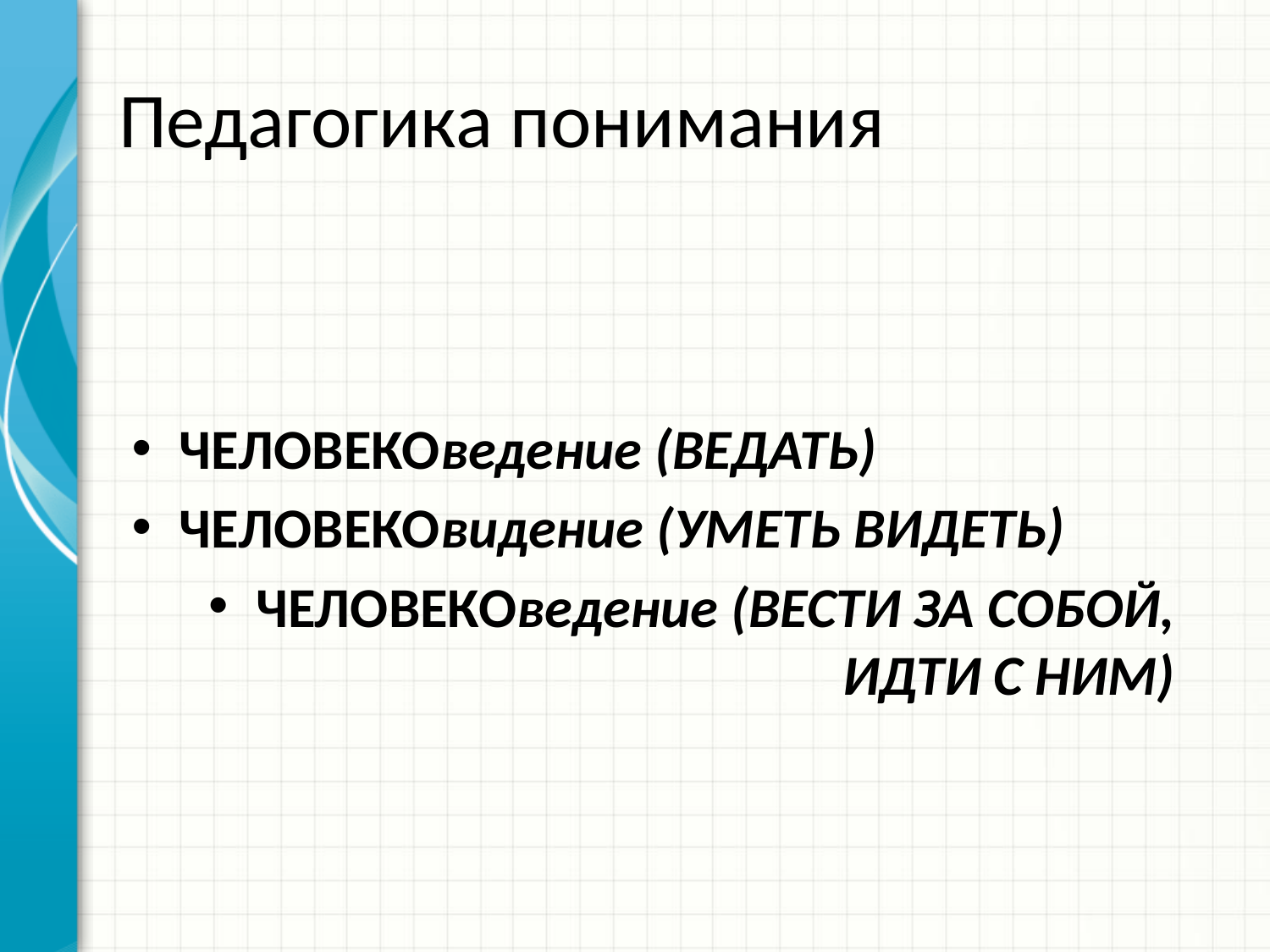

# Педагогика понимания
ЧЕЛОВЕКОведение (ВЕДАТЬ)
ЧЕЛОВЕКОвидение (УМЕТЬ ВИДЕТЬ)
ЧЕЛОВЕКОведение (ВЕСТИ ЗА СОБОЙ, ИДТИ С НИМ)